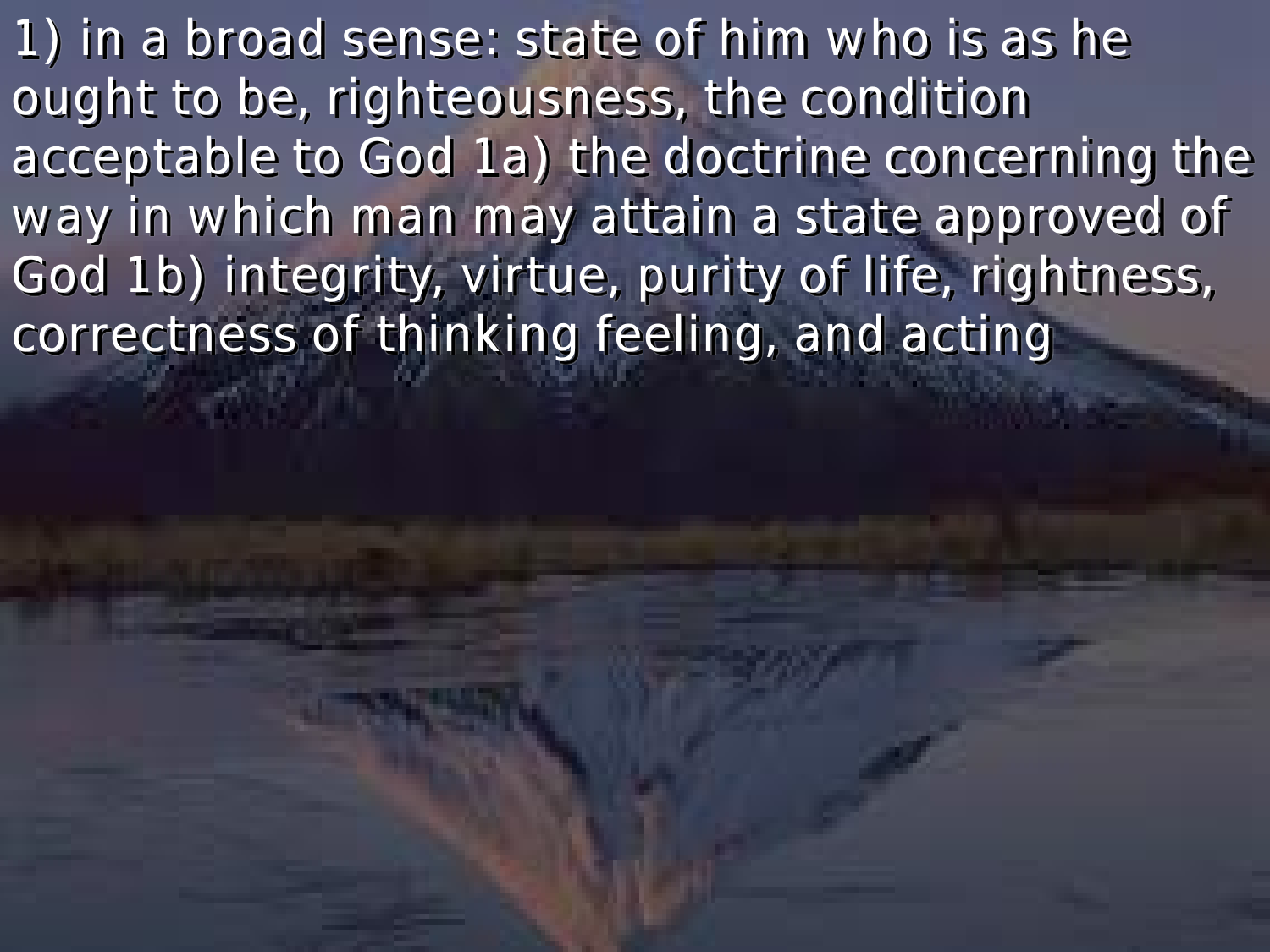

1) in a broad sense: state of him who is as he ought to be, righteousness, the condition acceptable to God 1a) the doctrine concerning the way in which man may attain a state approved of God 1b) integrity, virtue, purity of life, rightness, correctness of thinking feeling, and acting